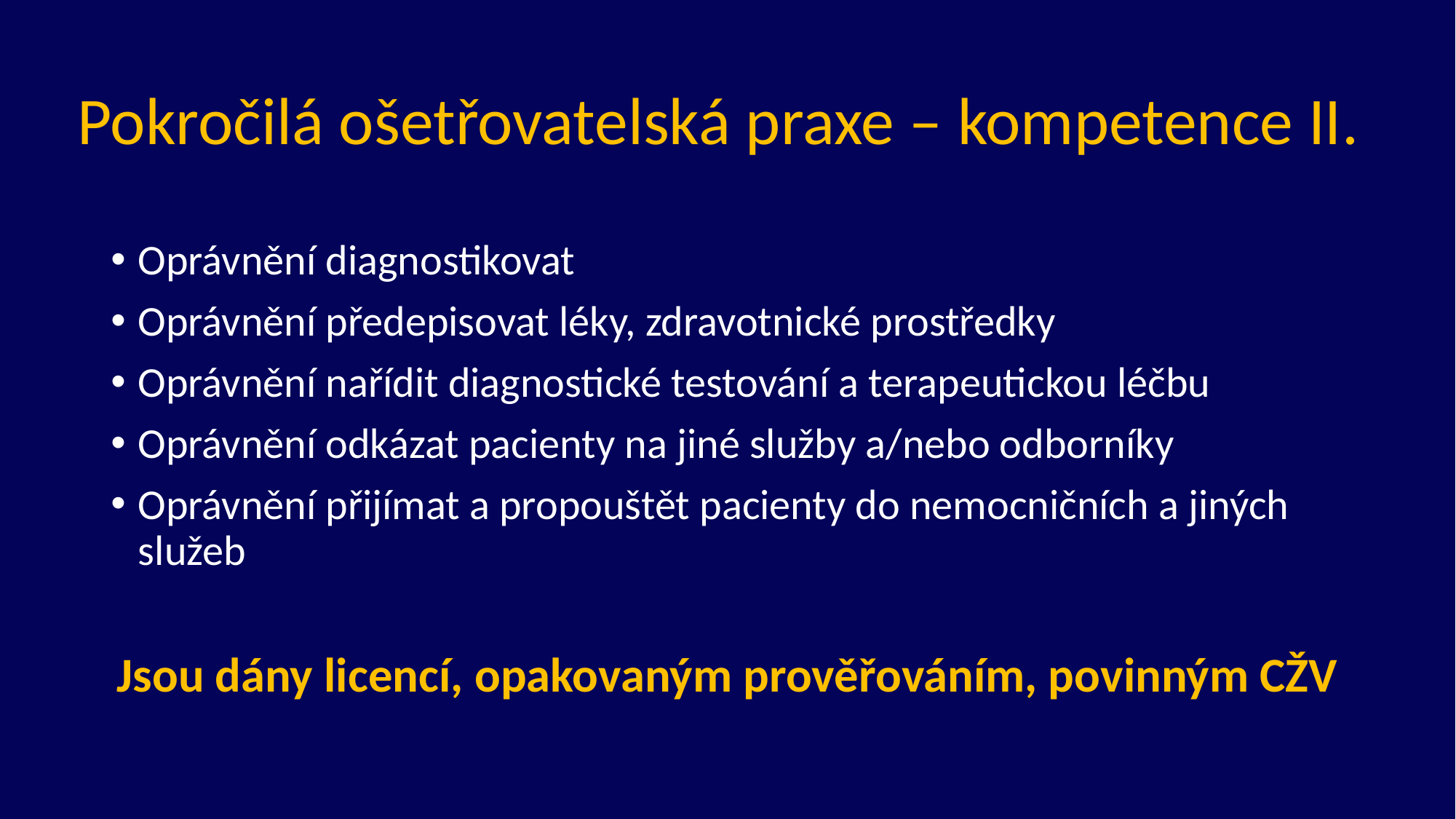

# Pokročilá ošetřovatelská praxe – kompetence II.
Oprávnění diagnostikovat
Oprávnění předepisovat léky, zdravotnické prostředky
Oprávnění nařídit diagnostické testování a terapeutickou léčbu
Oprávnění odkázat pacienty na jiné služby a/nebo odborníky
Oprávnění přijímat a propouštět pacienty do nemocničních a jiných služeb

Jsou dány licencí, opakovaným prověřováním, povinným CŽV